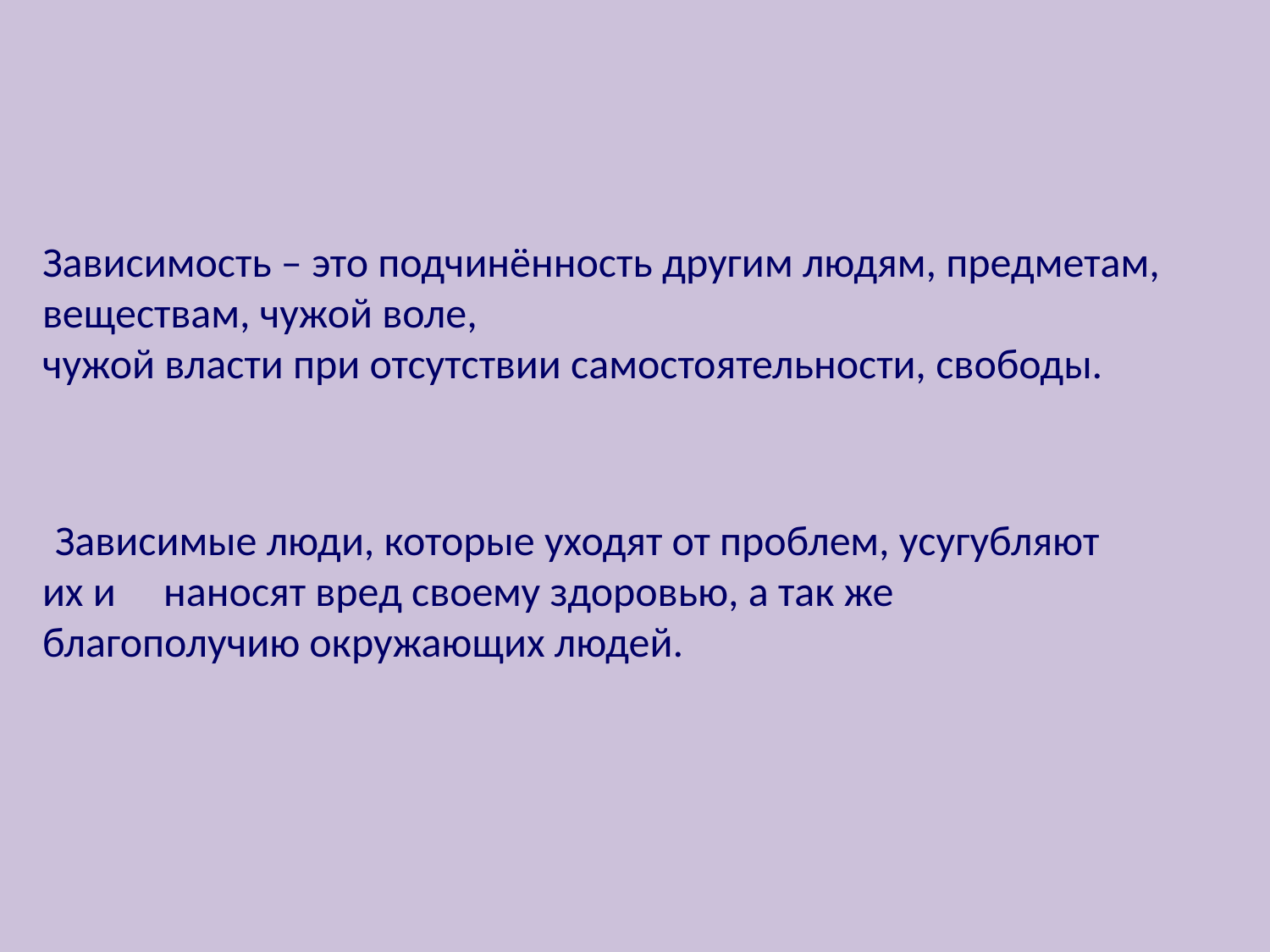

Зависимость – это подчинённость другим людям, предметам, веществам, чужой воле,
чужой власти при отсутствии самостоятельности, свободы.
Зависимые люди, которые уходят от проблем, усугубляют их и     наносят вред своему здоровью, а так же благополучию окружающих людей.